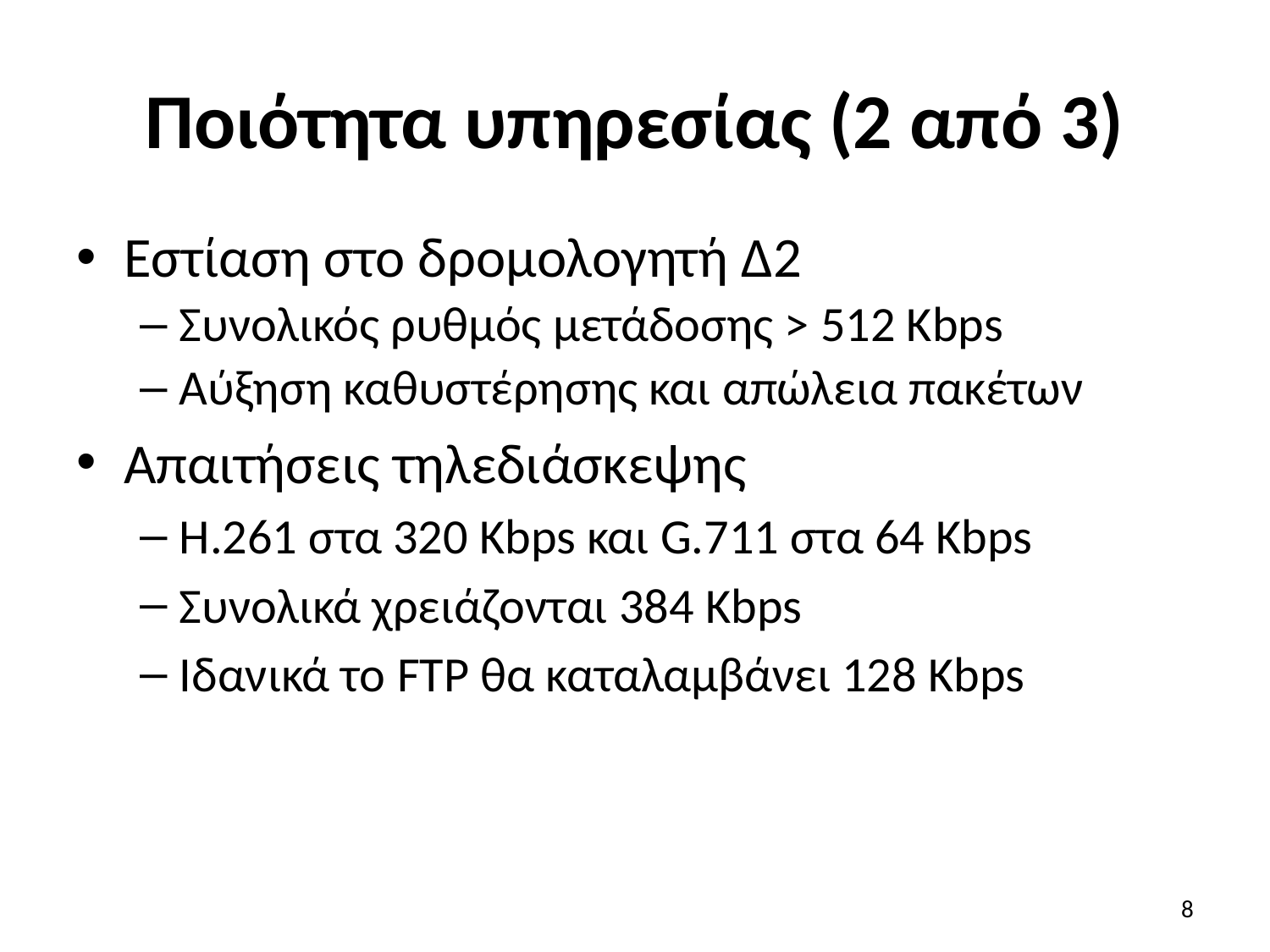

# Ποιότητα υπηρεσίας (2 από 3)
Εστίαση στο δρομολογητή Δ2
Συνολικός ρυθμός μετάδοσης > 512 Kbps
Αύξηση καθυστέρησης και απώλεια πακέτων
Απαιτήσεις τηλεδιάσκεψης
H.261 στα 320 Kbps και G.711 στα 64 Kbps
Συνολικά χρειάζονται 384 Kbps
Ιδανικά το FTP θα καταλαμβάνει 128 Kbps
8